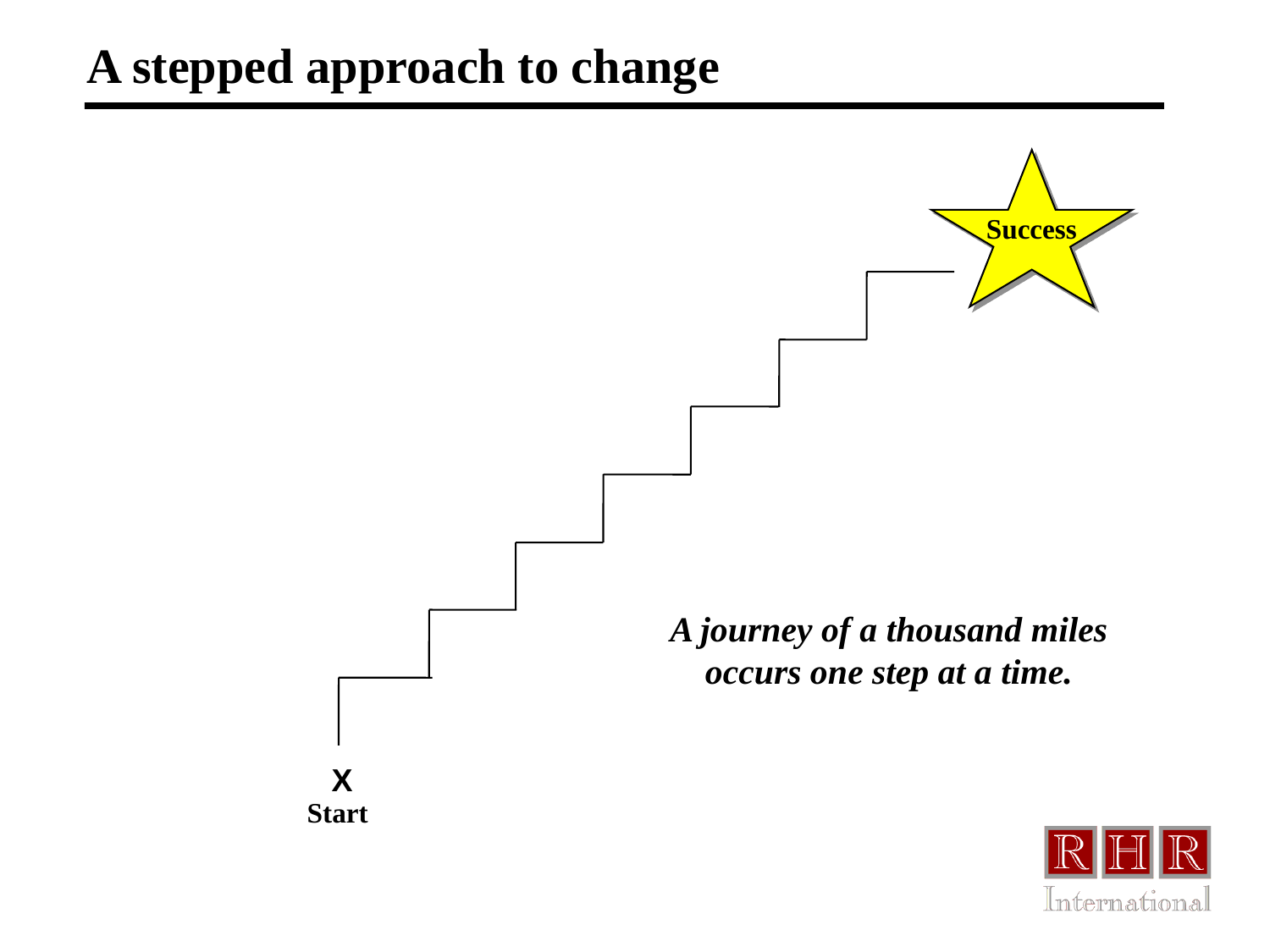

# A stepped approach to change

Success

A journey of a thousand miles occurs one step at a time.
X
Start